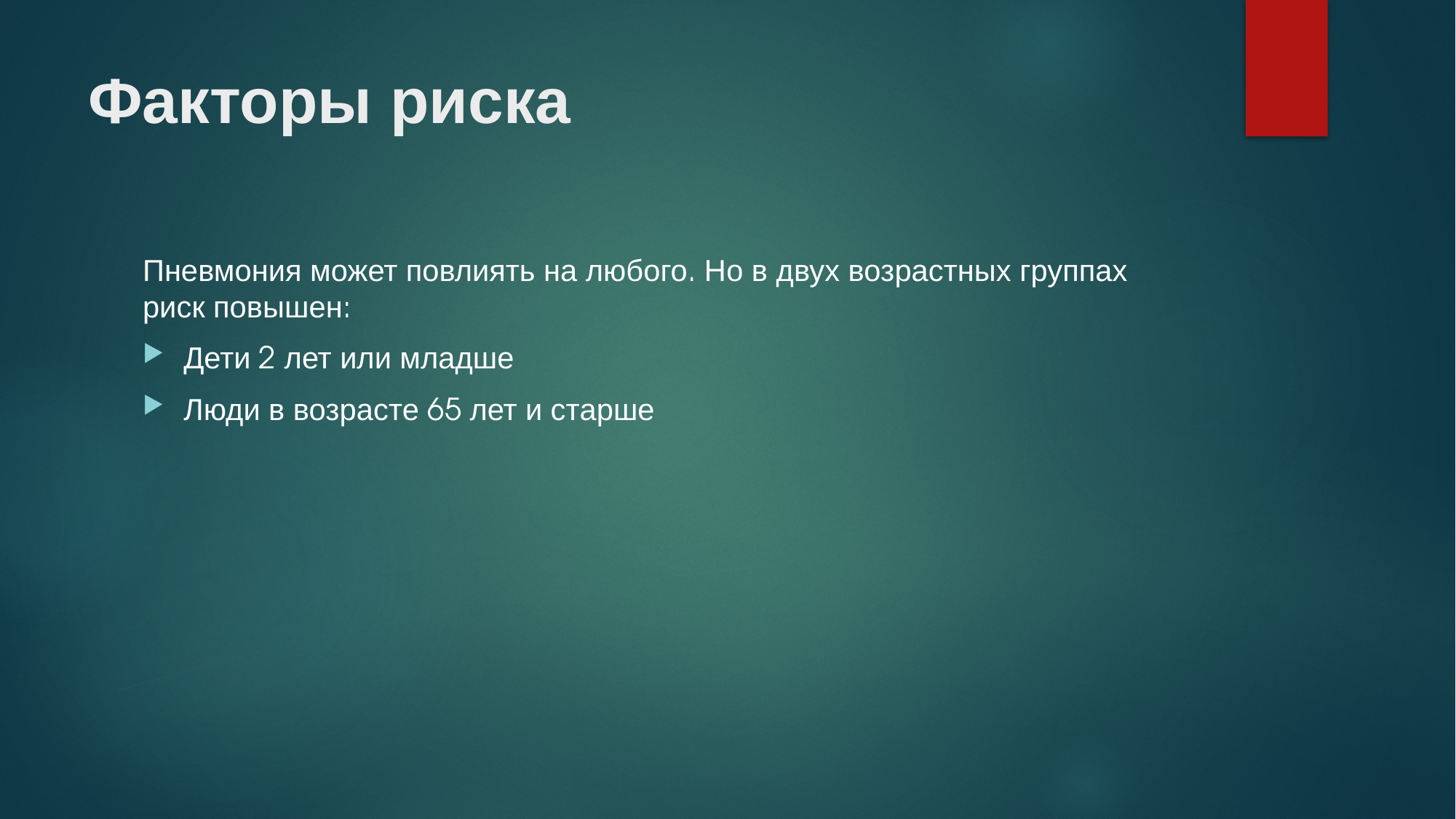

# Факторы риска
Пневмония может повлиять на любого. Но в двух возрастных группах риск повышен:
Дети 2 лет или младше
Люди в возрасте 65 лет и старше